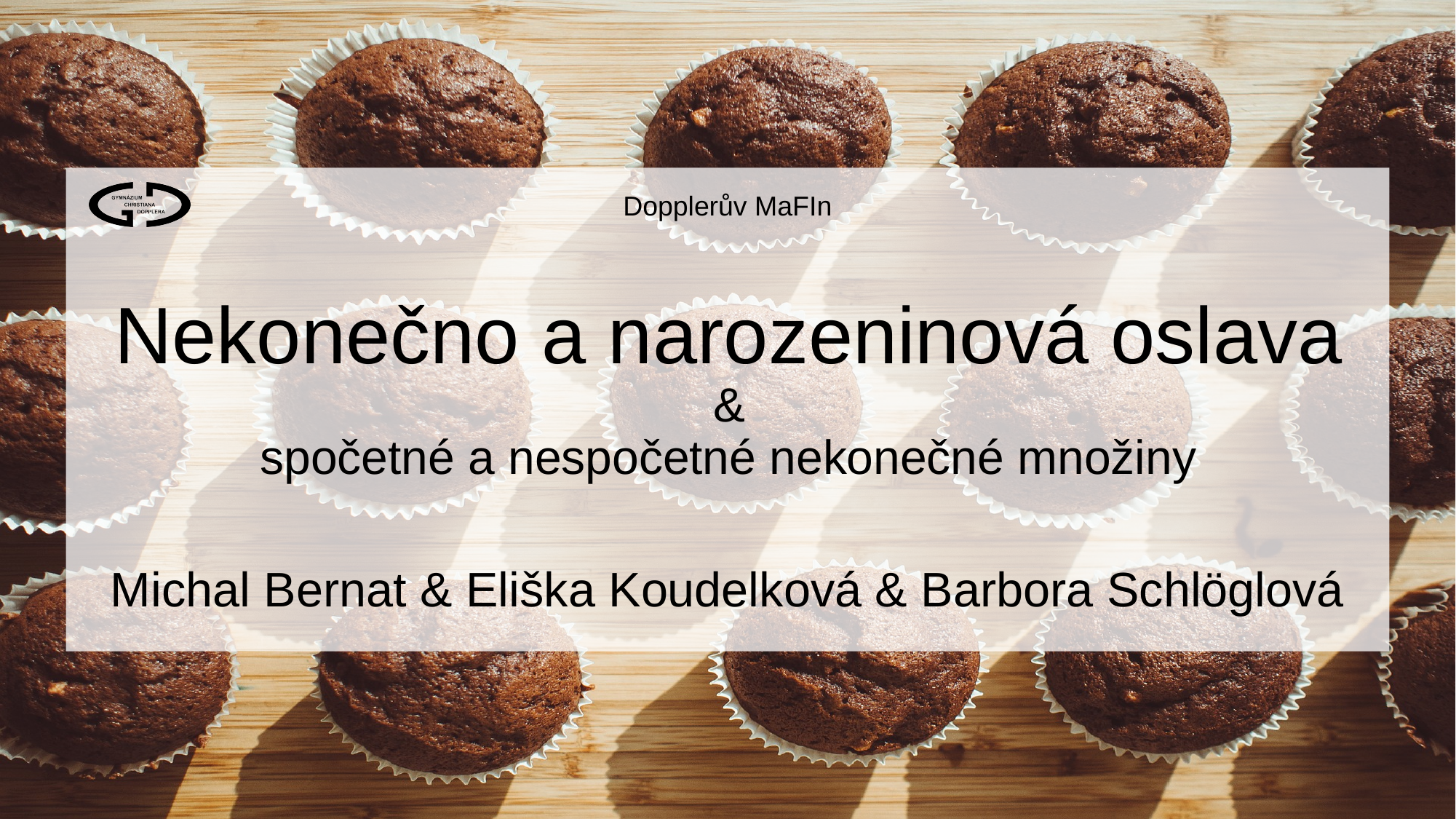

# Nekonečno a narozeninová oslava & spočetné a nespočetné nekonečné množiny
Michal Bernat & Eliška Koudelková & Barbora Schlöglová